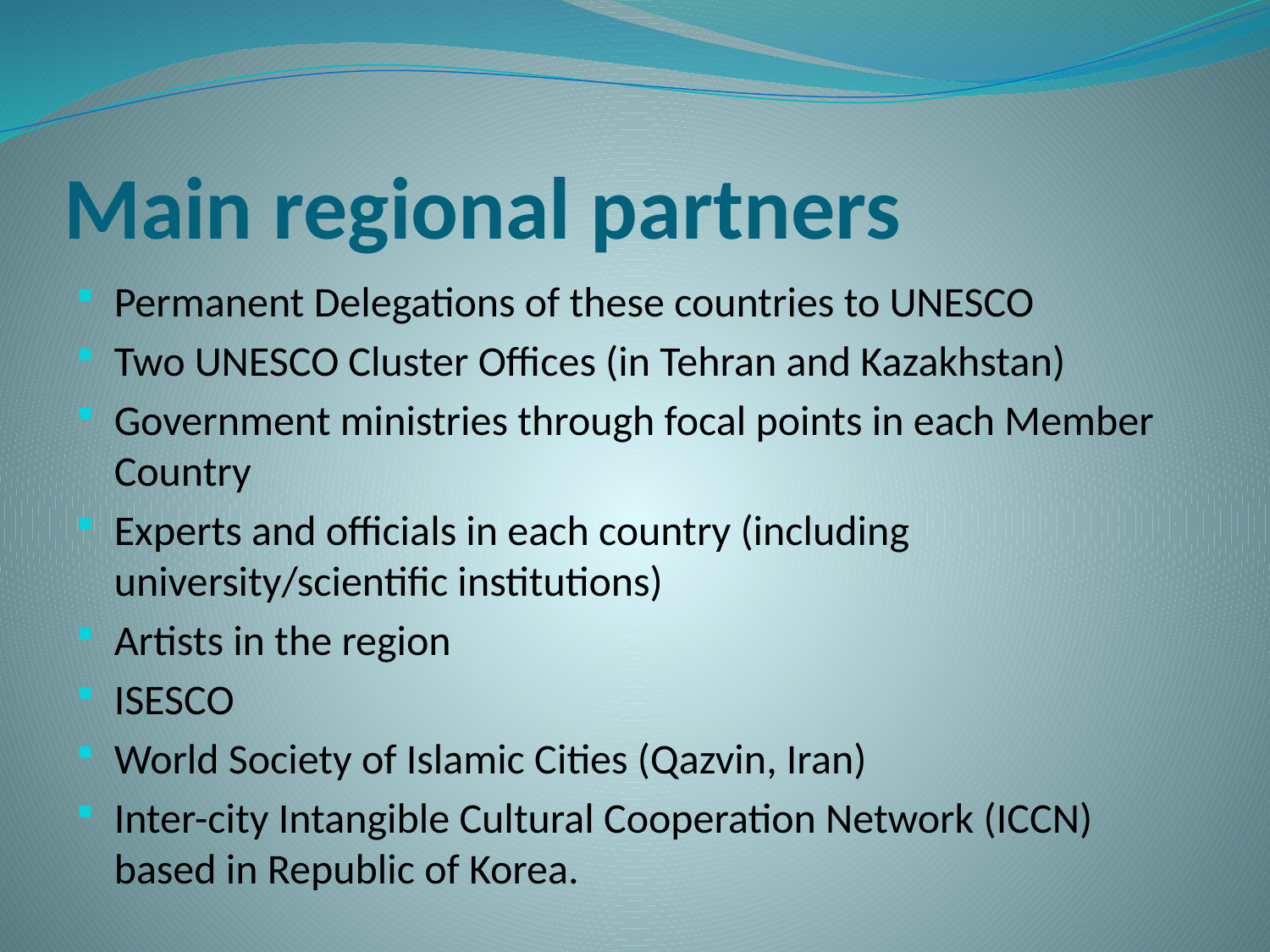

# Main regional partners
Permanent Delegations of these countries to UNESCO
Two UNESCO Cluster Offices (in Tehran and Kazakhstan)
Government ministries through focal points in each Member Country
Experts and officials in each country (including university/scientific institutions)
Artists in the region
ISESCO
World Society of Islamic Cities (Qazvin, Iran)
Inter-city Intangible Cultural Cooperation Network (ICCN) based in Republic of Korea.